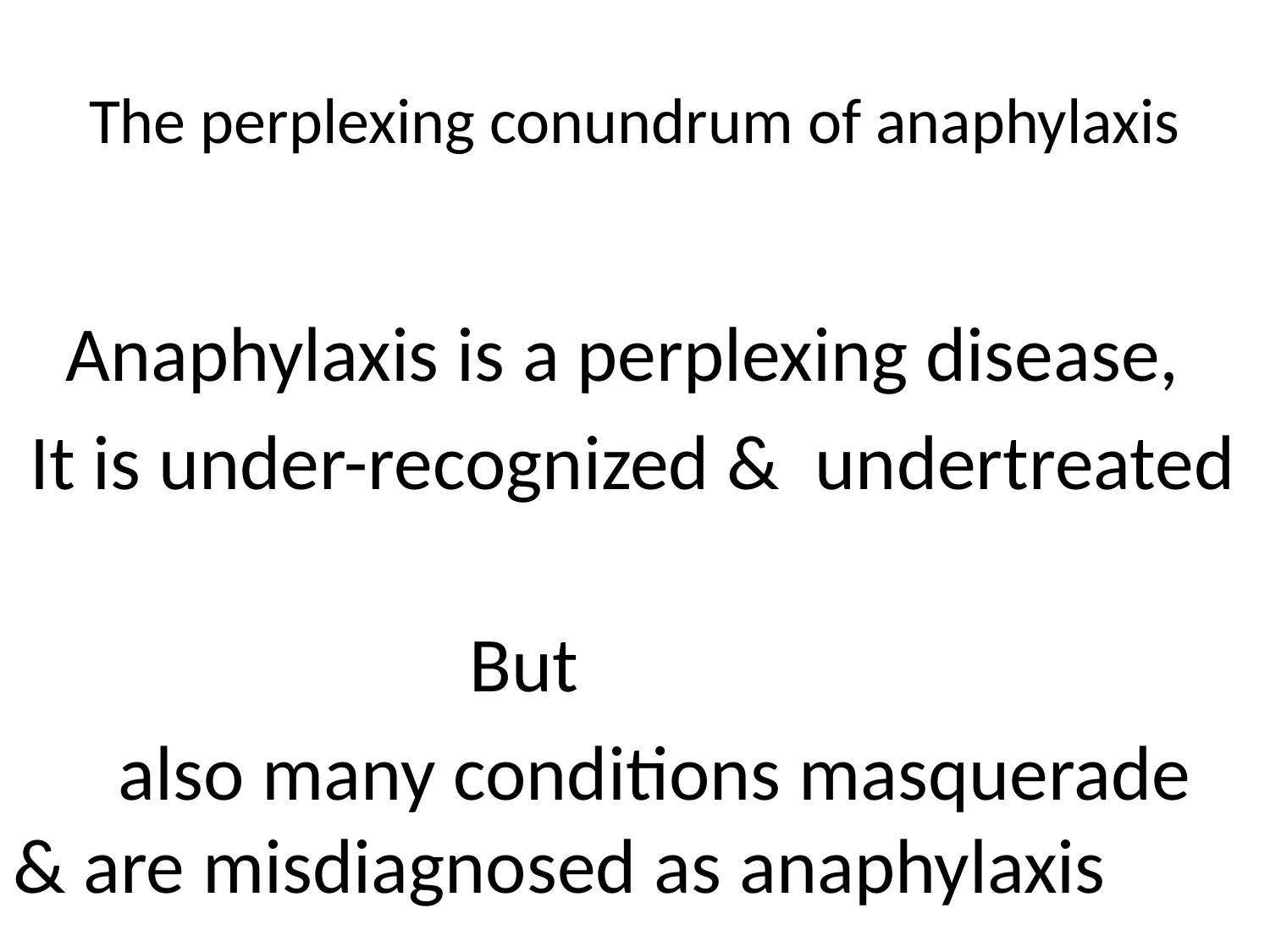

# The perplexing conundrum of anaphylaxis
   Anaphylaxis is a perplexing disease,
 It is under-recognized &  undertreated
                          But
      also many conditions masquerade & are misdiagnosed as anaphylaxis